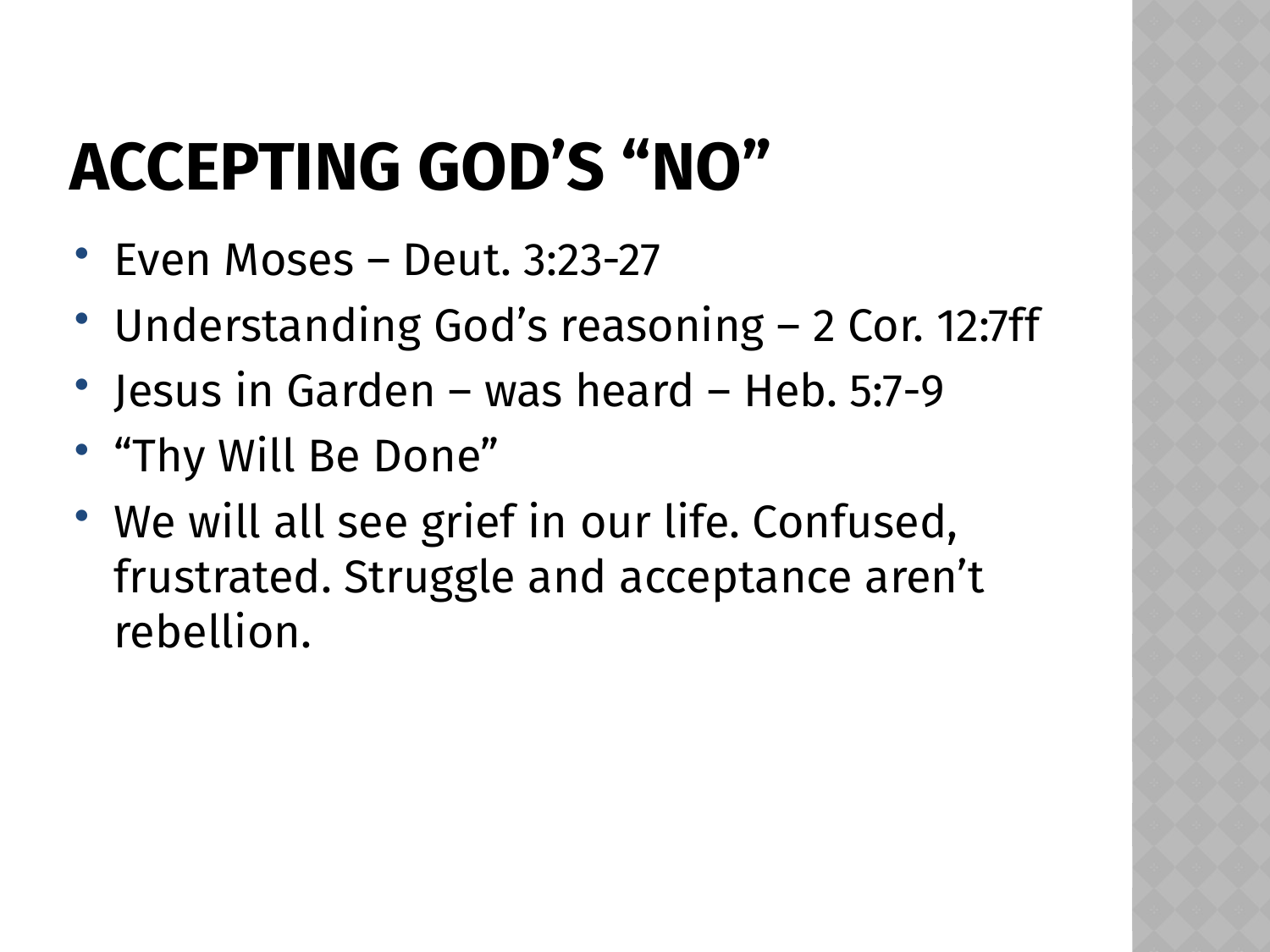

# Accepting God’s “No”
Even Moses – Deut. 3:23-27
Understanding God’s reasoning – 2 Cor. 12:7ff
Jesus in Garden – was heard – Heb. 5:7-9
“Thy Will Be Done”
We will all see grief in our life. Confused, frustrated. Struggle and acceptance aren’t rebellion.